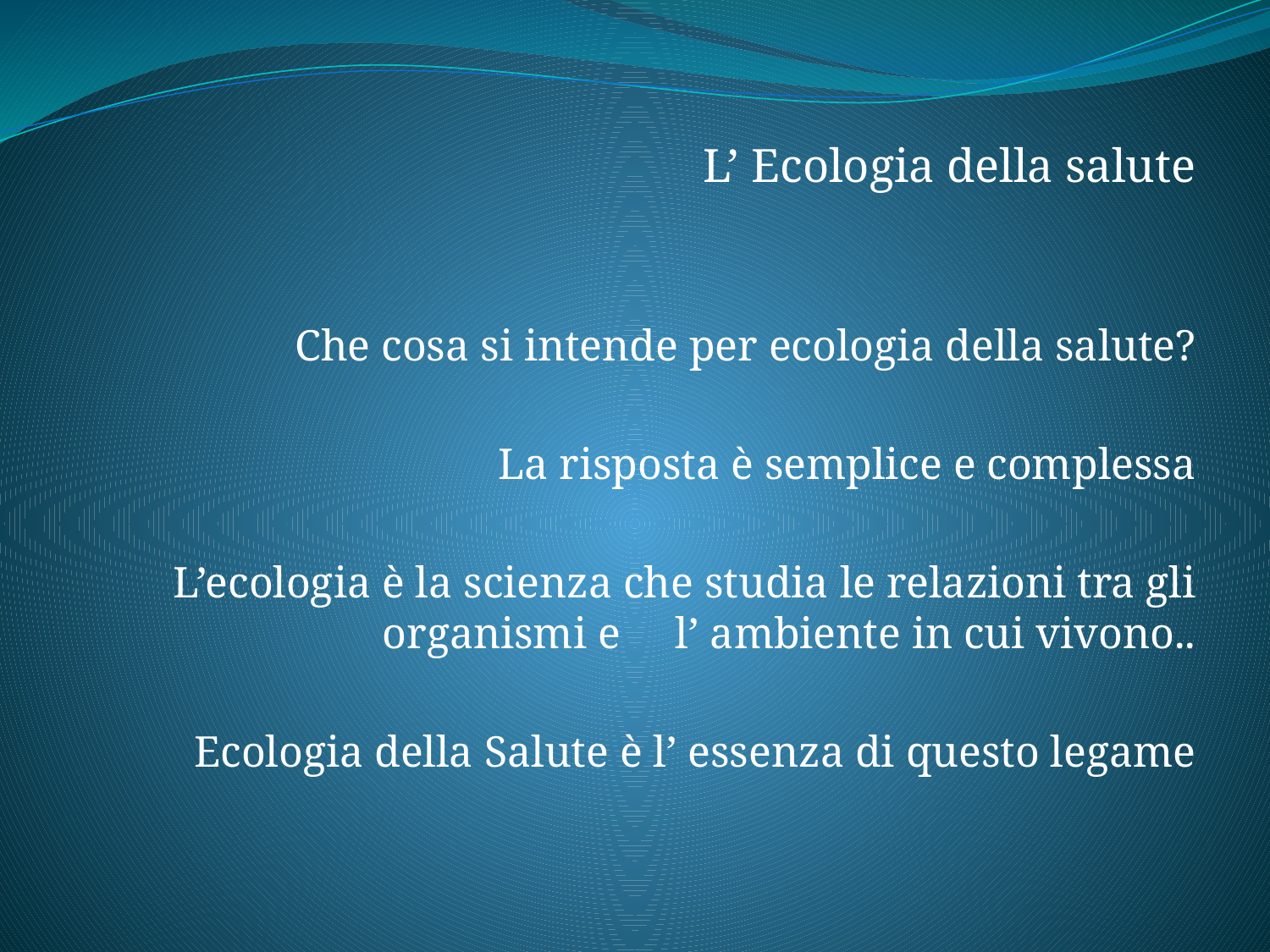

L’ Ecologia della salute

Che cosa si intende per ecologia della salute?

La risposta è semplice e complessa

L’ecologia è la scienza che studia le relazioni tra gli organismi e     l’ ambiente in cui vivono..

Ecologia della Salute è l’ essenza di questo legame